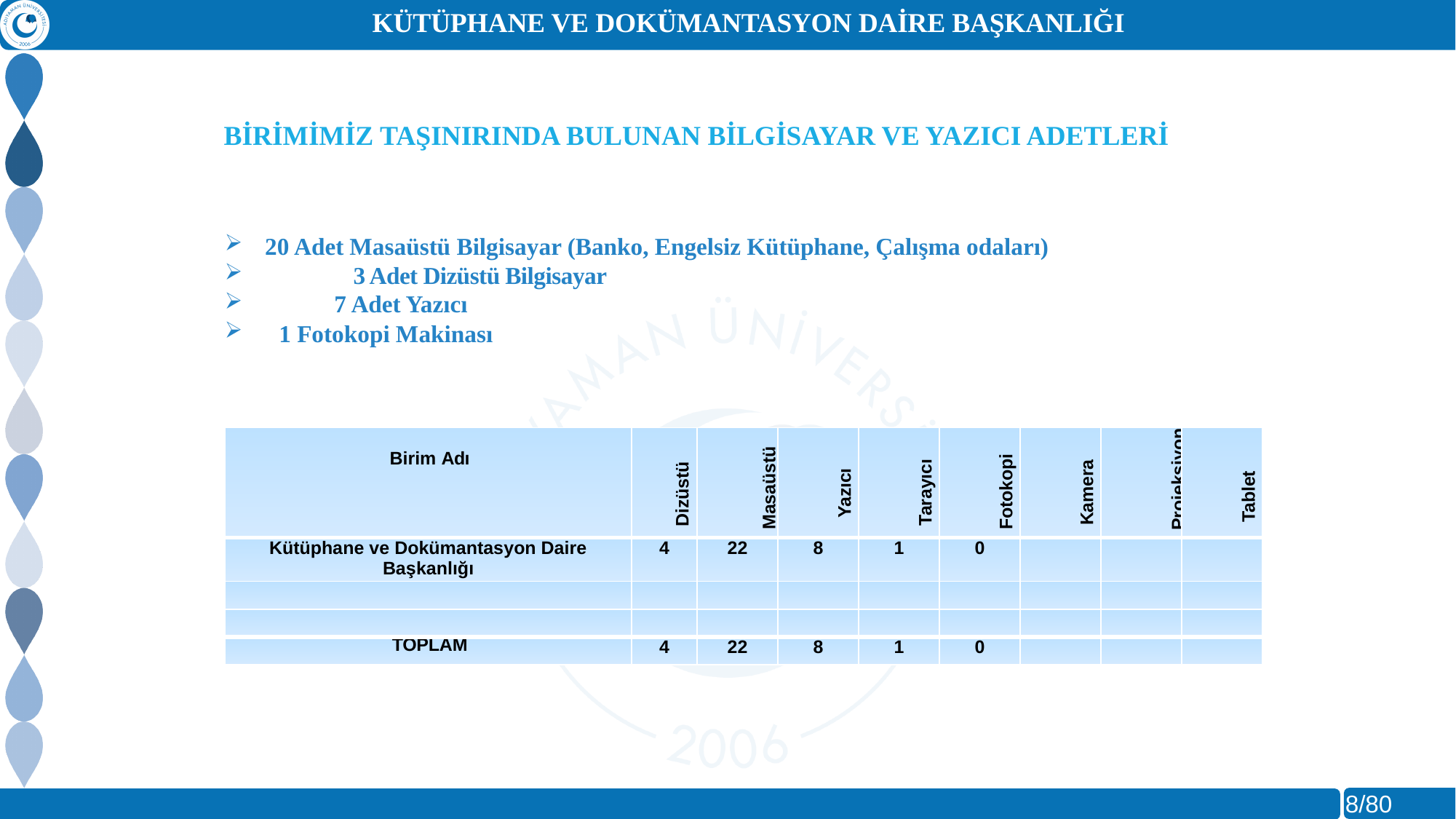

Kütüphane ve Dokümantasyon Daire Başkanlığı
BİRİMİMİZ TAŞINIRINDA BULUNAN BİLGİSAYAR VE YAZICI ADETLERİ
   	20 Adet Masaüstü Bilgisayar (Banko, Engelsiz Kütüphane, Çalışma odaları)
    	3 Adet Dizüstü Bilgisayar
		7 Adet Yazıcı
      1 Fotokopi Makinası
| Birim Adı | Dizüstü | Masaüstü | Yazıcı | Tarayıcı | Fotokopi | Kamera | Projeksiyon | Tablet |
| --- | --- | --- | --- | --- | --- | --- | --- | --- |
| Kütüphane ve Dokümantasyon Daire Başkanlığı | 4 | 22 | 8 | 1 | 0 |  |  |  |
|  |  |  |  |  |  |  |  |  |
|  |  |  |  |  |  |  |  |  |
| TOPLAM | 4 | 22 | 8 | 1 | 0 |  |  |  |